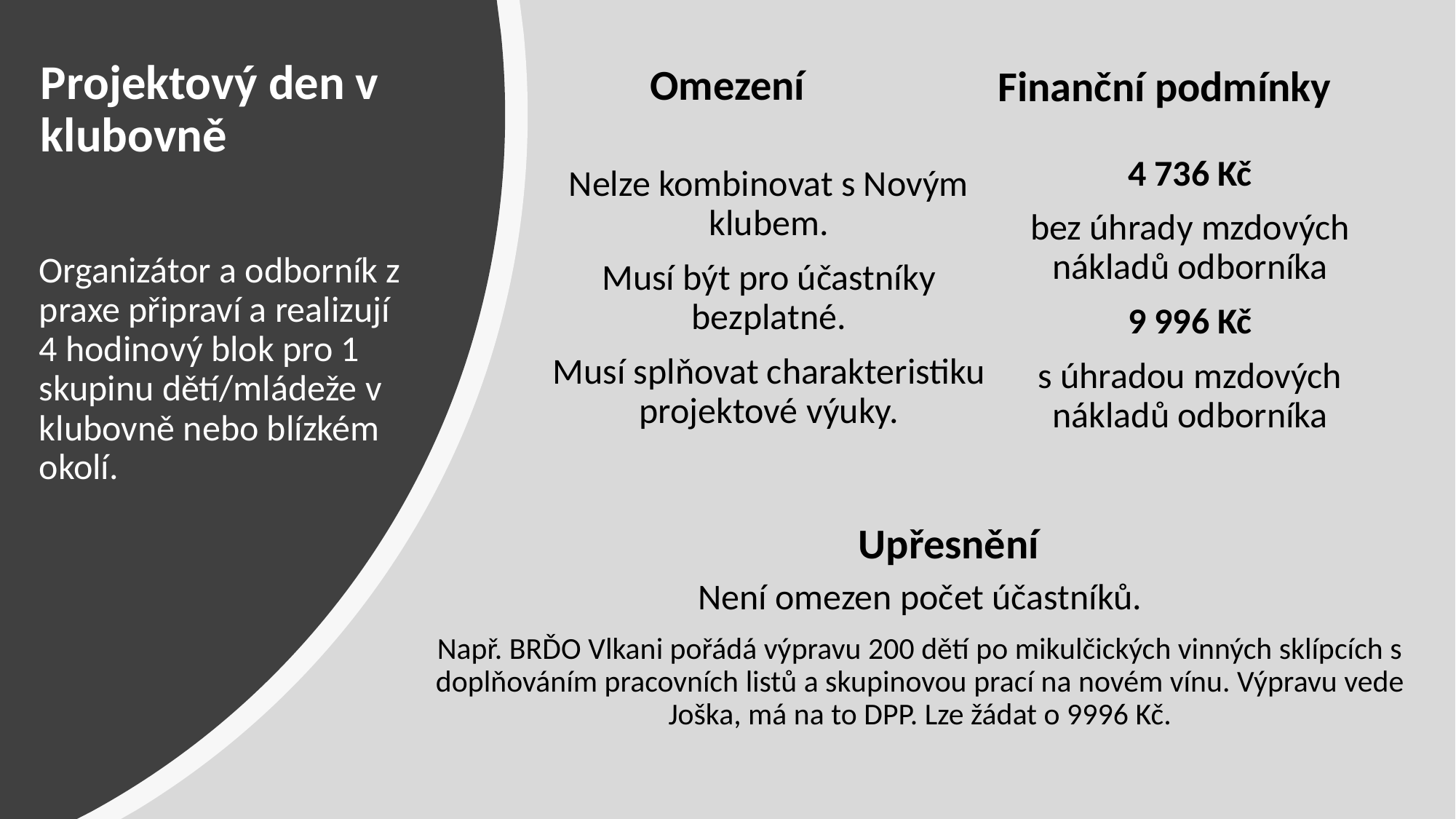

# Projektový den v klubovně
Omezení
Finanční podmínky
4 736 Kč
bez úhrady mzdových nákladů odborníka
9 996 Kč
s úhradou mzdových nákladů odborníka

Nelze kombinovat s Novým klubem.
Musí být pro účastníky bezplatné.
Musí splňovat charakteristiku projektové výuky.

Organizátor a odborník z praxe připraví a realizují 4 hodinový blok pro 1 skupinu dětí/mládeže v klubovně nebo blízkém okolí.
Upřesnění
Není omezen počet účastníků.
Např. BRĎO Vlkani pořádá výpravu 200 dětí po mikulčických vinných sklípcích s doplňováním pracovních listů a skupinovou prací na novém vínu. Výpravu vede Joška, má na to DPP. Lze žádat o 9996 Kč.